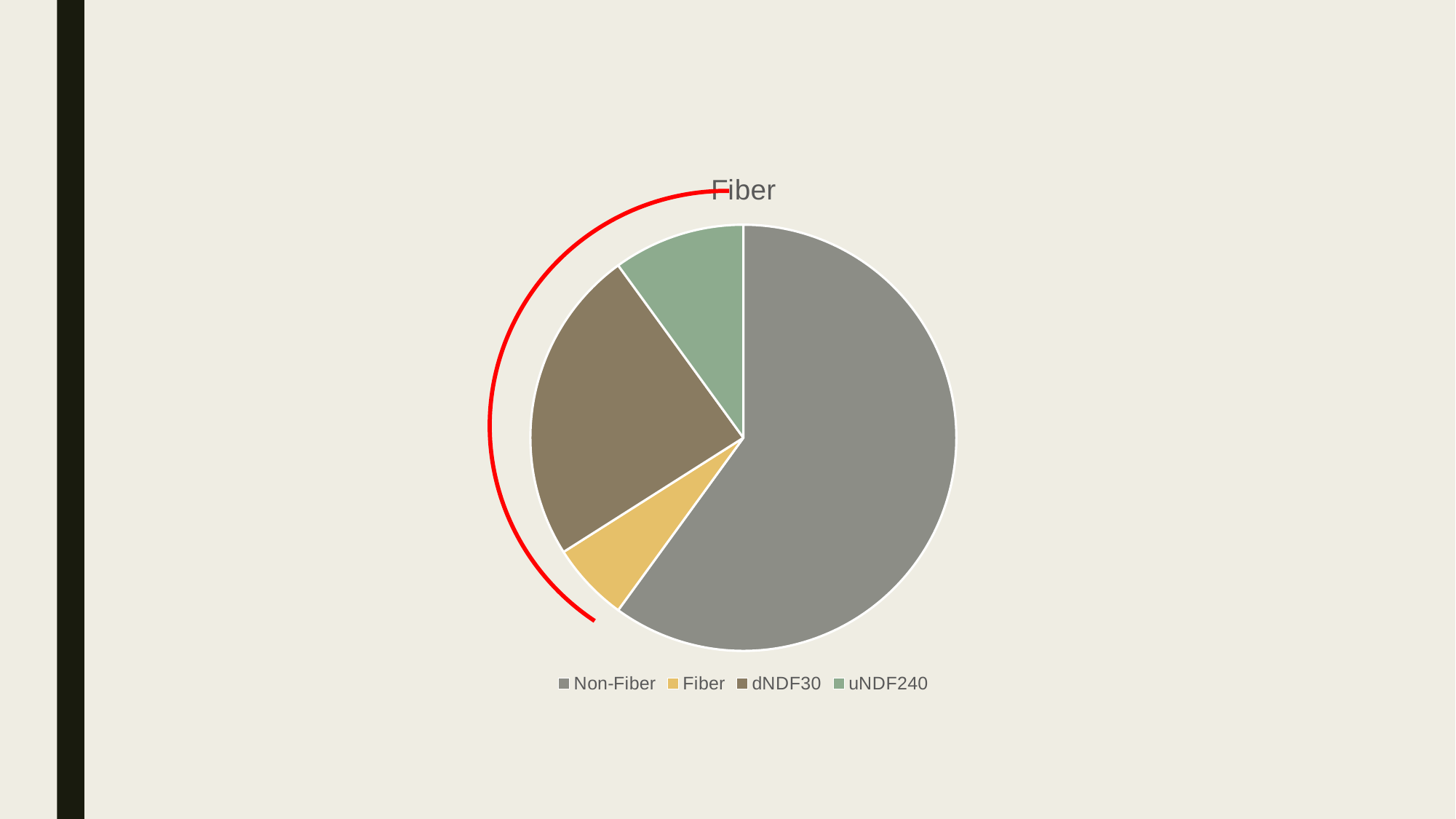

### Chart:

| Category | Fiber |
|---|---|
| Non-Fiber | 60.0 |
| Fiber | 6.0 |
| dNDF30 | 24.0 |
| uNDF240 | 10.0 |